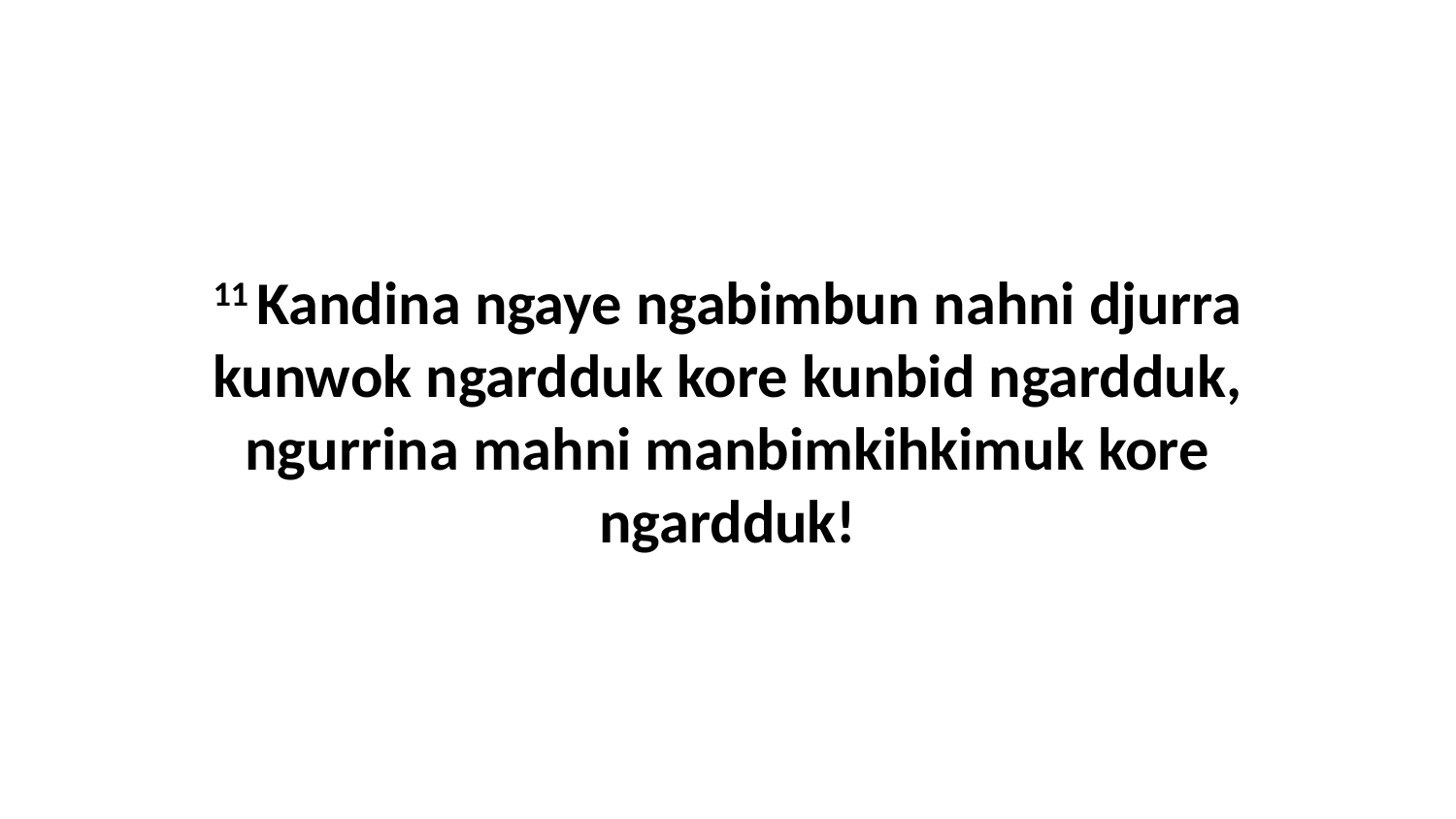

11 Kandina ngaye ngabimbun nahni djurra kunwok ngardduk kore kunbid ngardduk, ngurrina mahni manbimkihkimuk kore ngardduk!